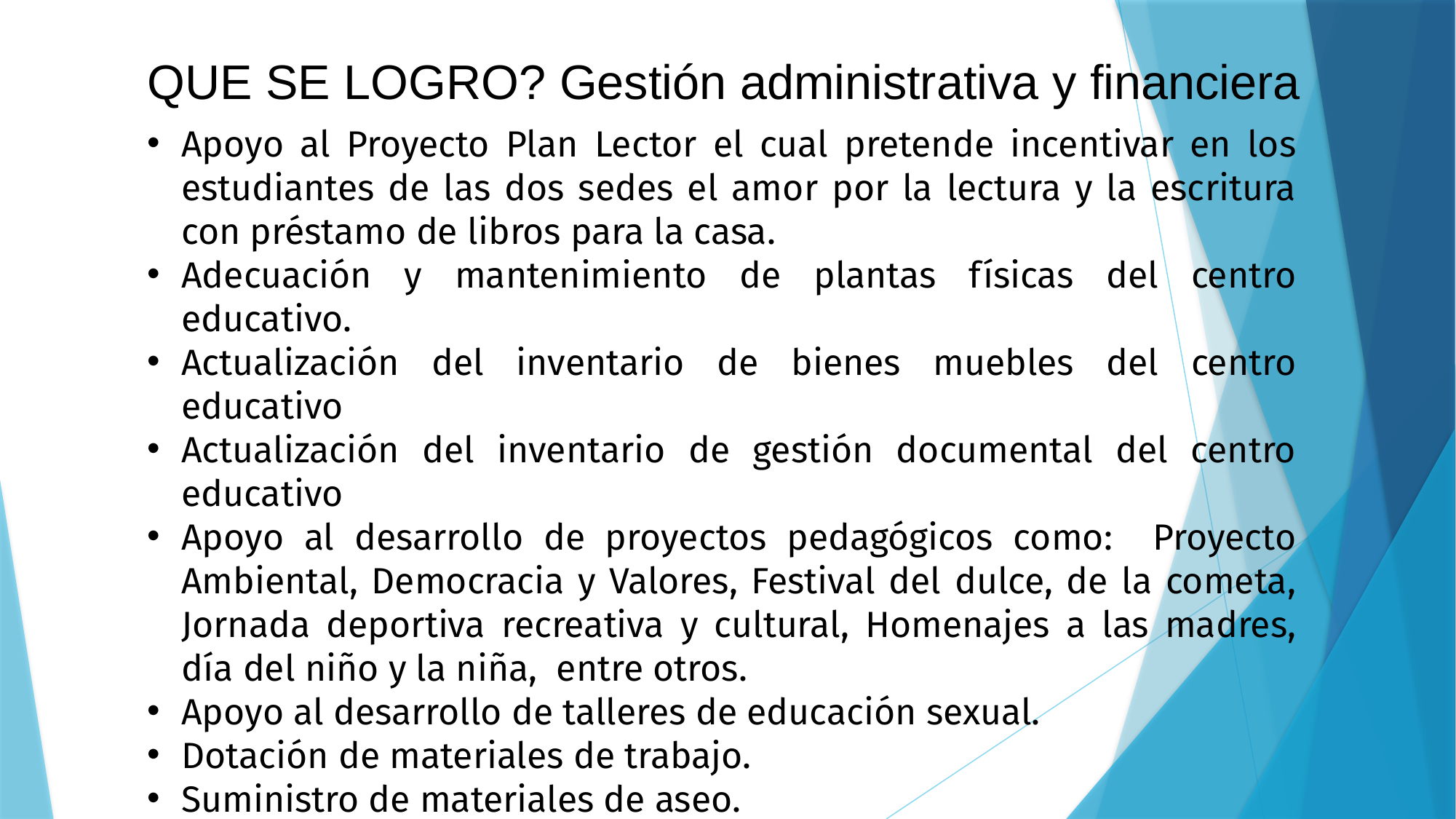

QUE SE LOGRO? Gestión administrativa y financiera
Apoyo al Proyecto Plan Lector el cual pretende incentivar en los estudiantes de las dos sedes el amor por la lectura y la escritura con préstamo de libros para la casa.
Adecuación y mantenimiento de plantas físicas del centro educativo.
Actualización del inventario de bienes muebles del centro educativo
Actualización del inventario de gestión documental del centro educativo
Apoyo al desarrollo de proyectos pedagógicos como:  Proyecto Ambiental, Democracia y Valores, Festival del dulce, de la cometa, Jornada deportiva recreativa y cultural, Homenajes a las madres, día del niño y la niña,  entre otros.
Apoyo al desarrollo de talleres de educación sexual.
Dotación de materiales de trabajo.
Suministro de materiales de aseo.